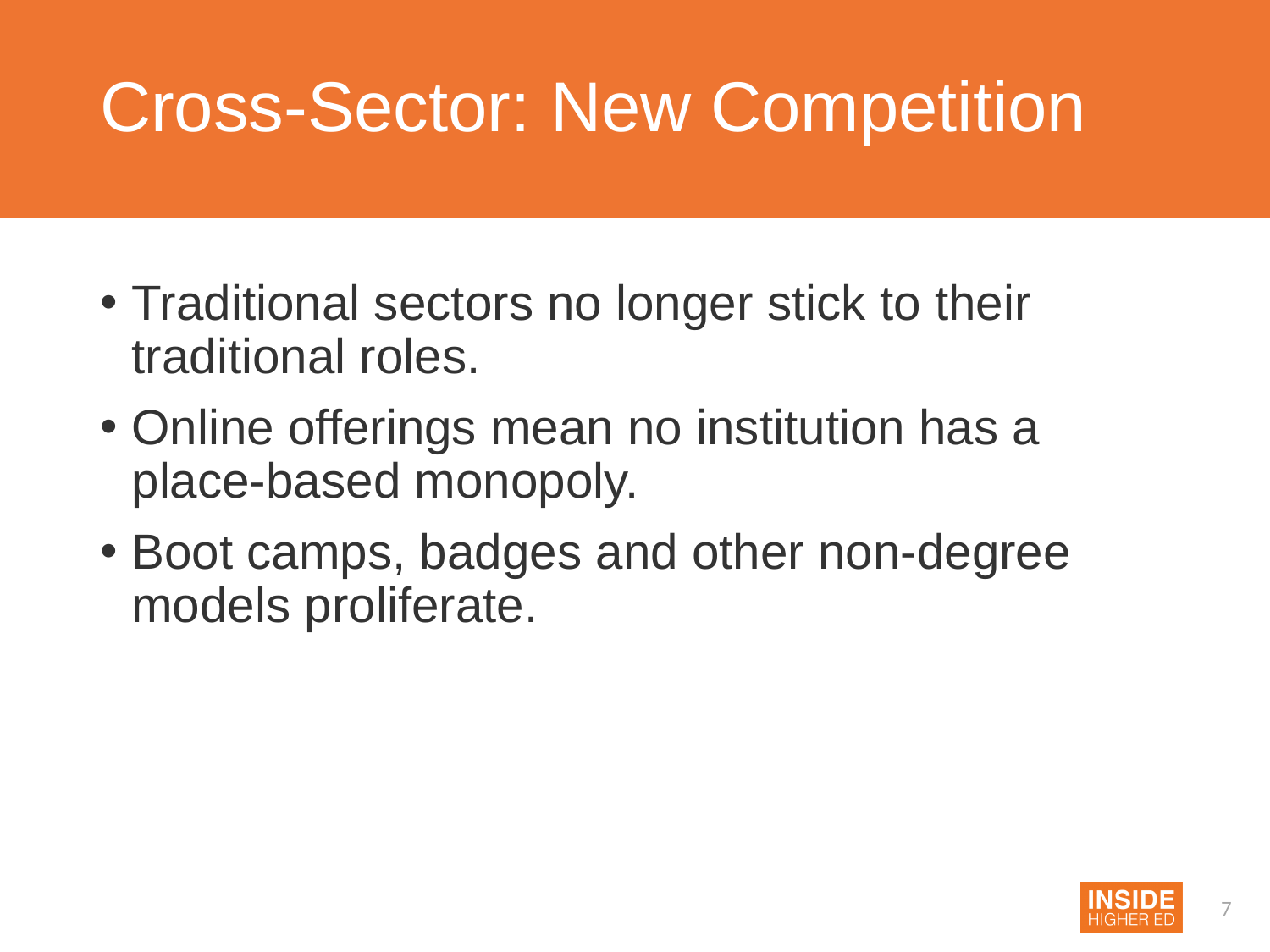

# Cross-Sector: New Competition
Traditional sectors no longer stick to their traditional roles.
Online offerings mean no institution has a place-based monopoly.
Boot camps, badges and other non-degree models proliferate.